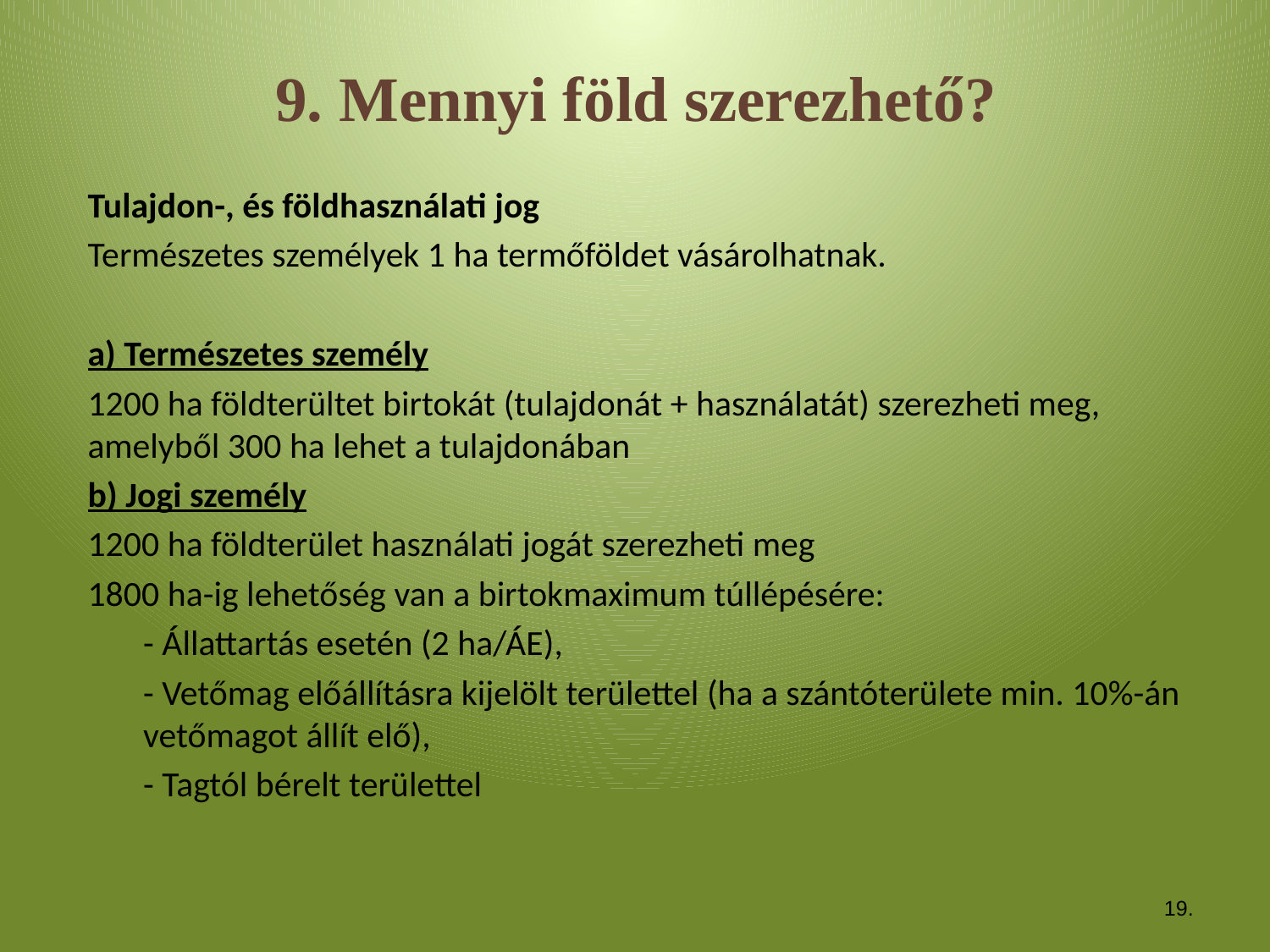

9. Mennyi föld szerezhető?
Tulajdon-, és földhasználati jog
Természetes személyek 1 ha termőföldet vásárolhatnak.

a) Természetes személy
1200 ha földterültet birtokát (tulajdonát + használatát) szerezheti meg, amelyből 300 ha lehet a tulajdonában
b) Jogi személy
1200 ha földterület használati jogát szerezheti meg
1800 ha-ig lehetőség van a birtokmaximum túllépésére:
- Állattartás esetén (2 ha/ÁE),
- Vetőmag előállításra kijelölt területtel (ha a szántóterülete min. 10%-án vetőmagot állít elő),
- Tagtól bérelt területtel

19.